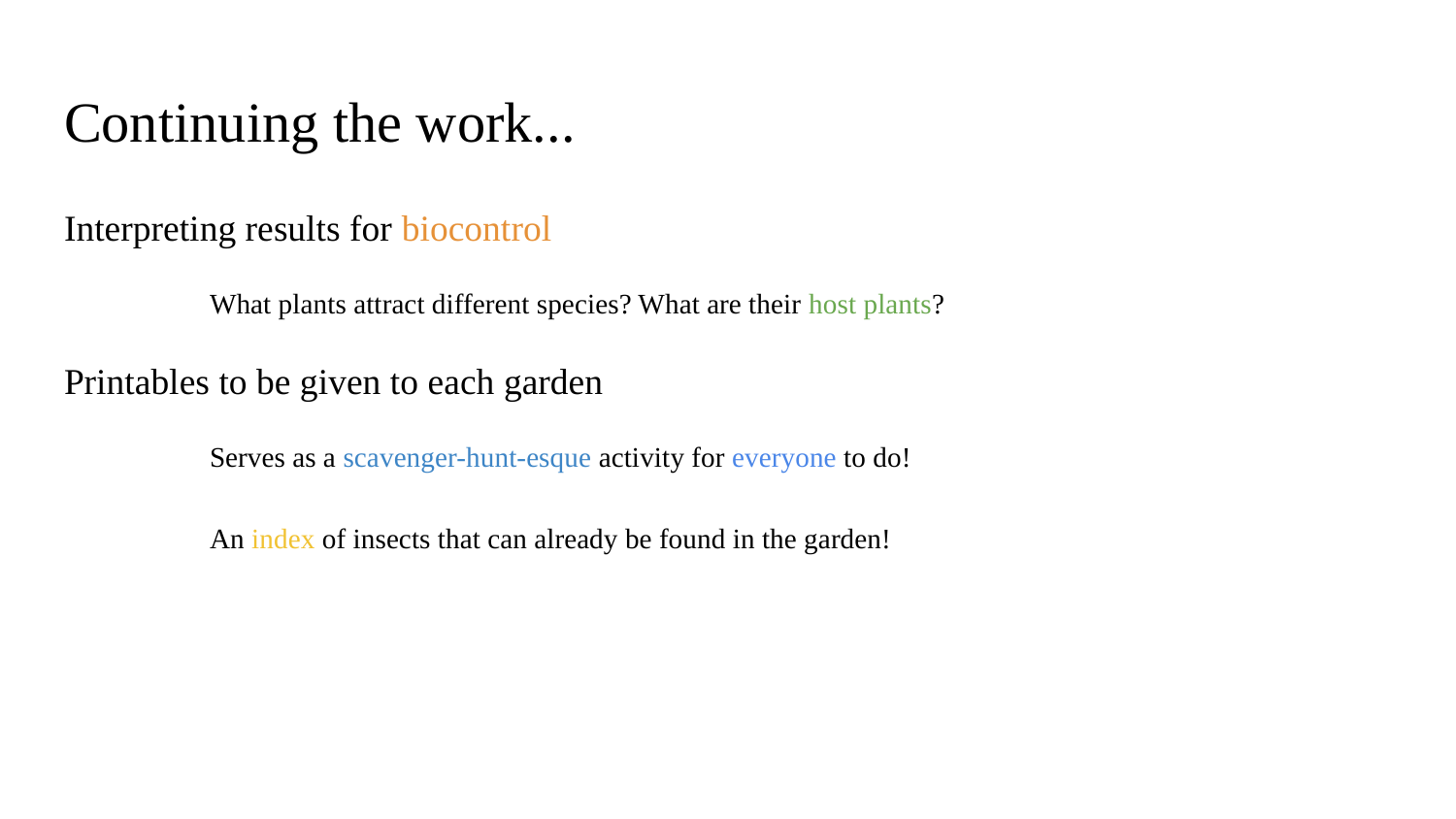

# Continuing the work...
Interpreting results for biocontrol
	What plants attract different species? What are their host plants?
Printables to be given to each garden
	Serves as a scavenger-hunt-esque activity for everyone to do!
	An index of insects that can already be found in the garden!